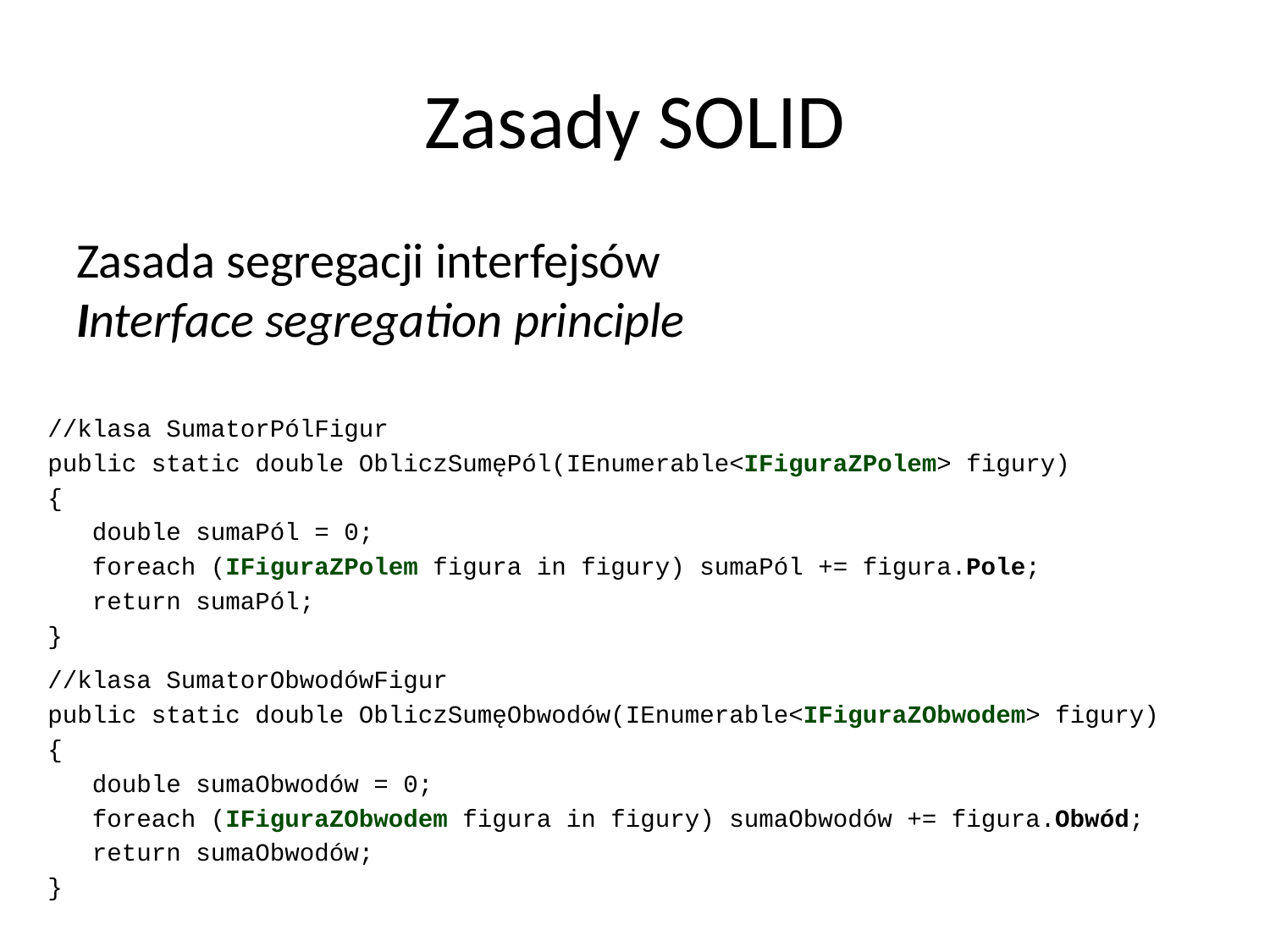

# Zasady SOLID
Zasada segregacji interfejsów
Interface segregation principle
//klasa SumatorPólFigur
public static double ObliczSumęPól(IEnumerable<IFiguraZPolem> figury)
{
   double sumaPól = 0;
   foreach (IFiguraZPolem figura in figury) sumaPól += figura.Pole;
   return sumaPól;
}

//klasa SumatorObwodówFigur
public static double ObliczSumęObwodów(IEnumerable<IFiguraZObwodem> figury)
{
   double sumaObwodów = 0;
   foreach (IFiguraZObwodem figura in figury) sumaObwodów += figura.Obwód;
   return sumaObwodów;
}